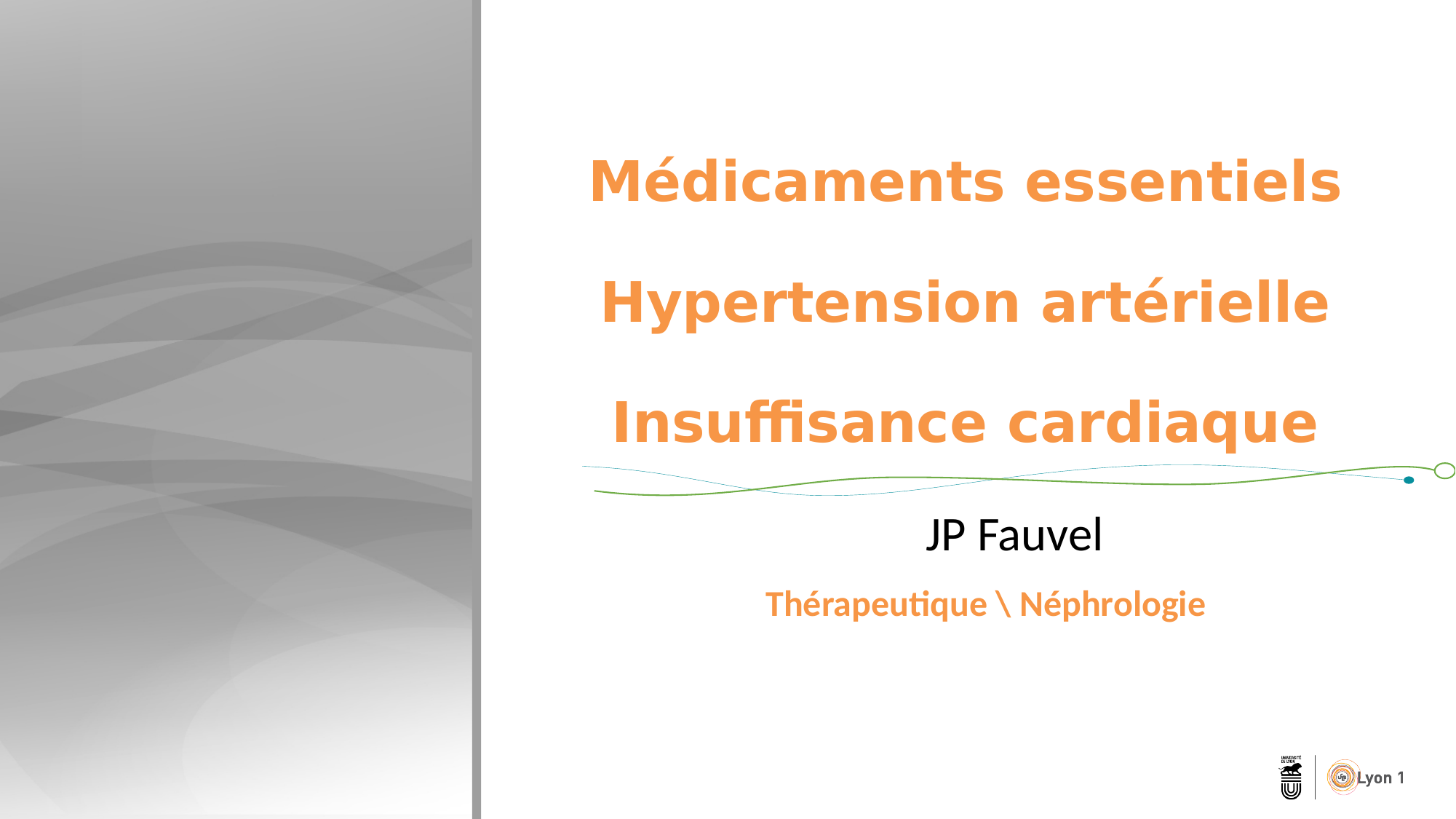

Médicaments essentiels
Hypertension artérielle
Insuffisance cardiaque

JP Fauvel
Thérapeutique \ Néphrologie